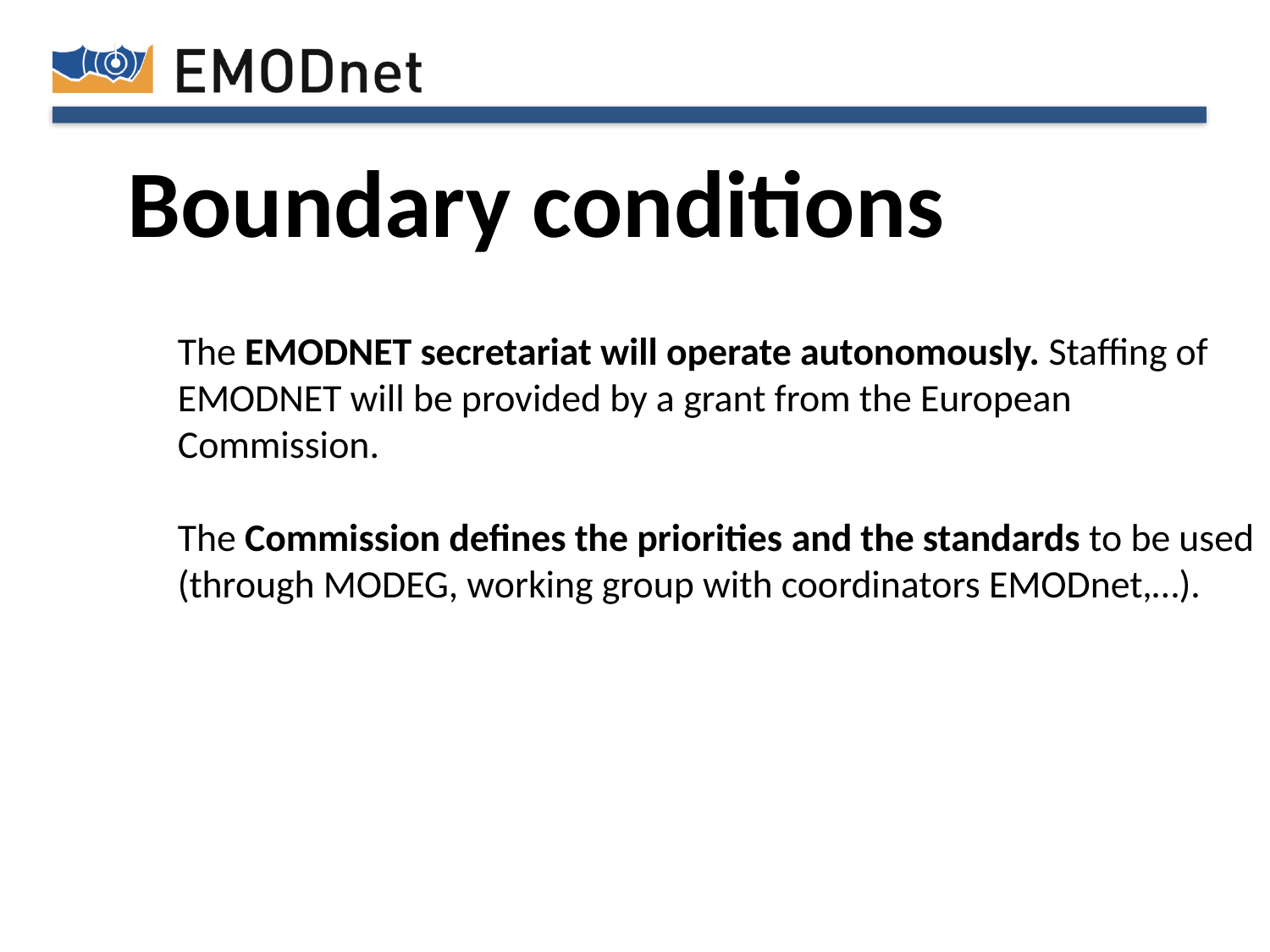

Boundary conditions
# The EMODNET secretariat will operate autonomously. Staffing of EMODNET will be provided by a grant from the European Commission. The Commission defines the priorities and the standards to be used (through MODEG, working group with coordinators EMODnet,…).